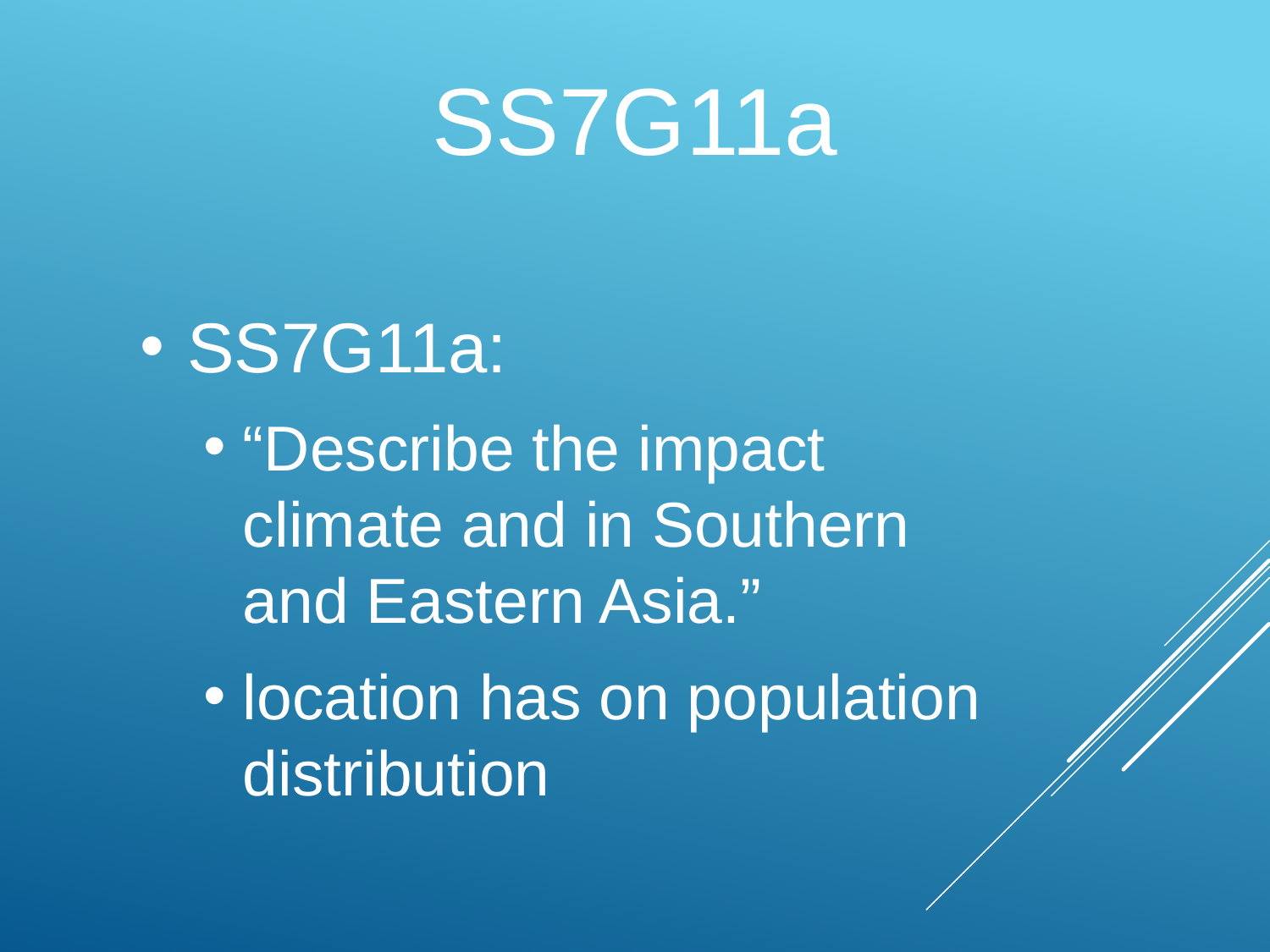

# SS7G11a
SS7G11a:
“Describe the impact climate and in Southern and Eastern Asia.”
location has on population distribution